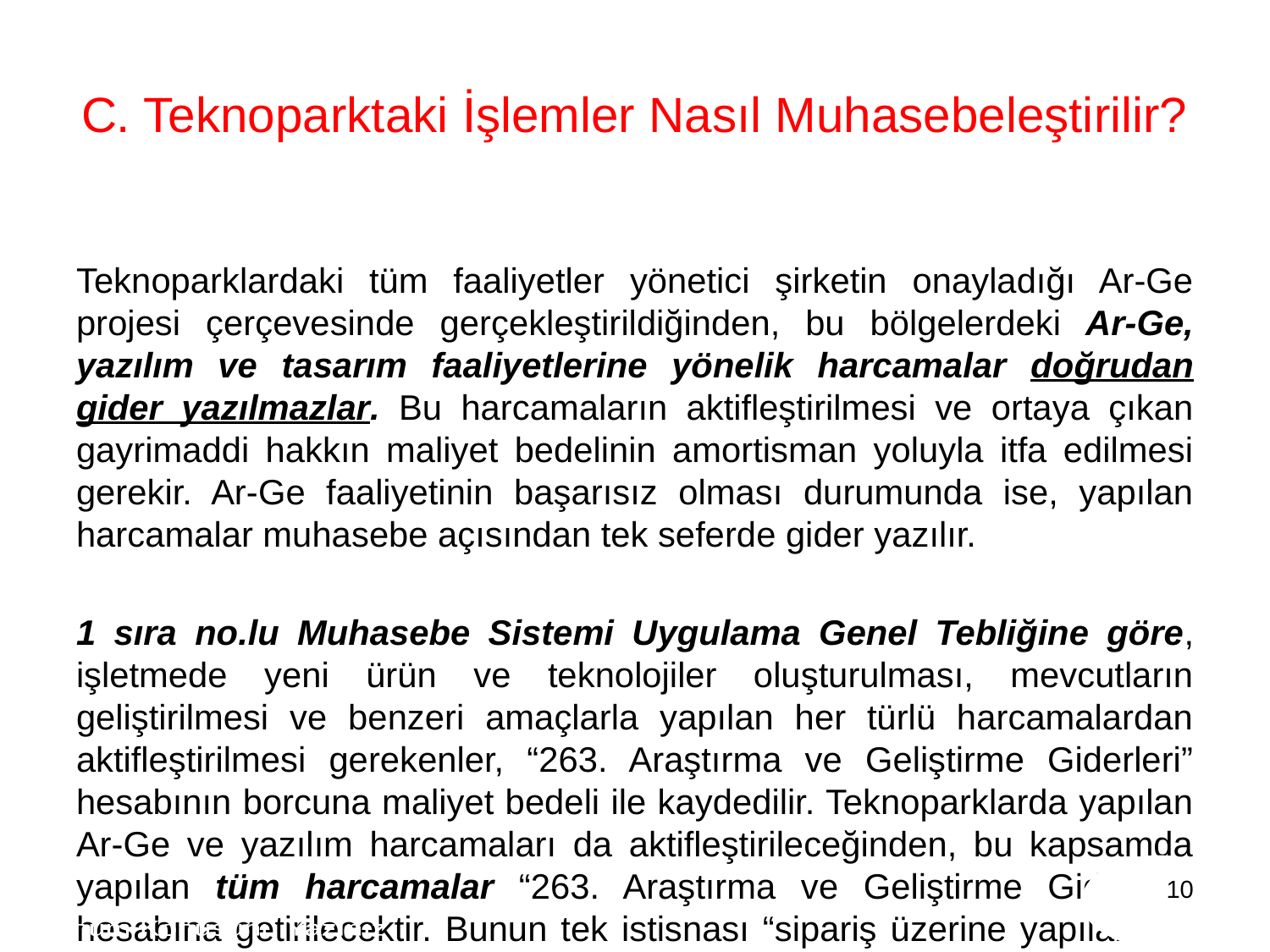

C. Teknoparktaki İşlemler Nasıl Muhasebeleştirilir?

Teknoparklardaki tüm faaliyetler yönetici şirketin onayladığı Ar-Ge projesi çerçevesinde gerçekleştirildiğinden, bu bölgelerdeki Ar-Ge, yazılım ve tasarım faaliyetlerine yönelik harcamalar doğrudan gider yazılmazlar. Bu harcamaların aktifleştirilmesi ve ortaya çıkan gayrimaddi hakkın maliyet bedelinin amortisman yoluyla itfa edilmesi gerekir. Ar-Ge faaliyetinin başarısız olması durumunda ise, yapılan harcamalar muhasebe açısından tek seferde gider yazılır.

1 sıra no.lu Muhasebe Sistemi Uygulama Genel Tebliğine göre, işletmede yeni ürün ve teknolojiler oluşturulması, mevcutların geliştirilmesi ve benzeri amaçlarla yapılan her türlü harcamalardan aktifleştirilmesi gerekenler, “263. Araştırma ve Geliştirme Giderleri” hesabının borcuna maliyet bedeli ile kaydedilir. Teknoparklarda yapılan Ar-Ge ve yazılım harcamaları da aktifleştirileceğinden, bu kapsamda yapılan tüm harcamalar “263. Araştırma ve Geliştirme Giderleri” hesabına getirilecektir. Bunun tek istisnası “sipariş üzerine yapılan Ar-Ge projeleri”dir.

10
Sunum Konusunu Yazınız
1/11